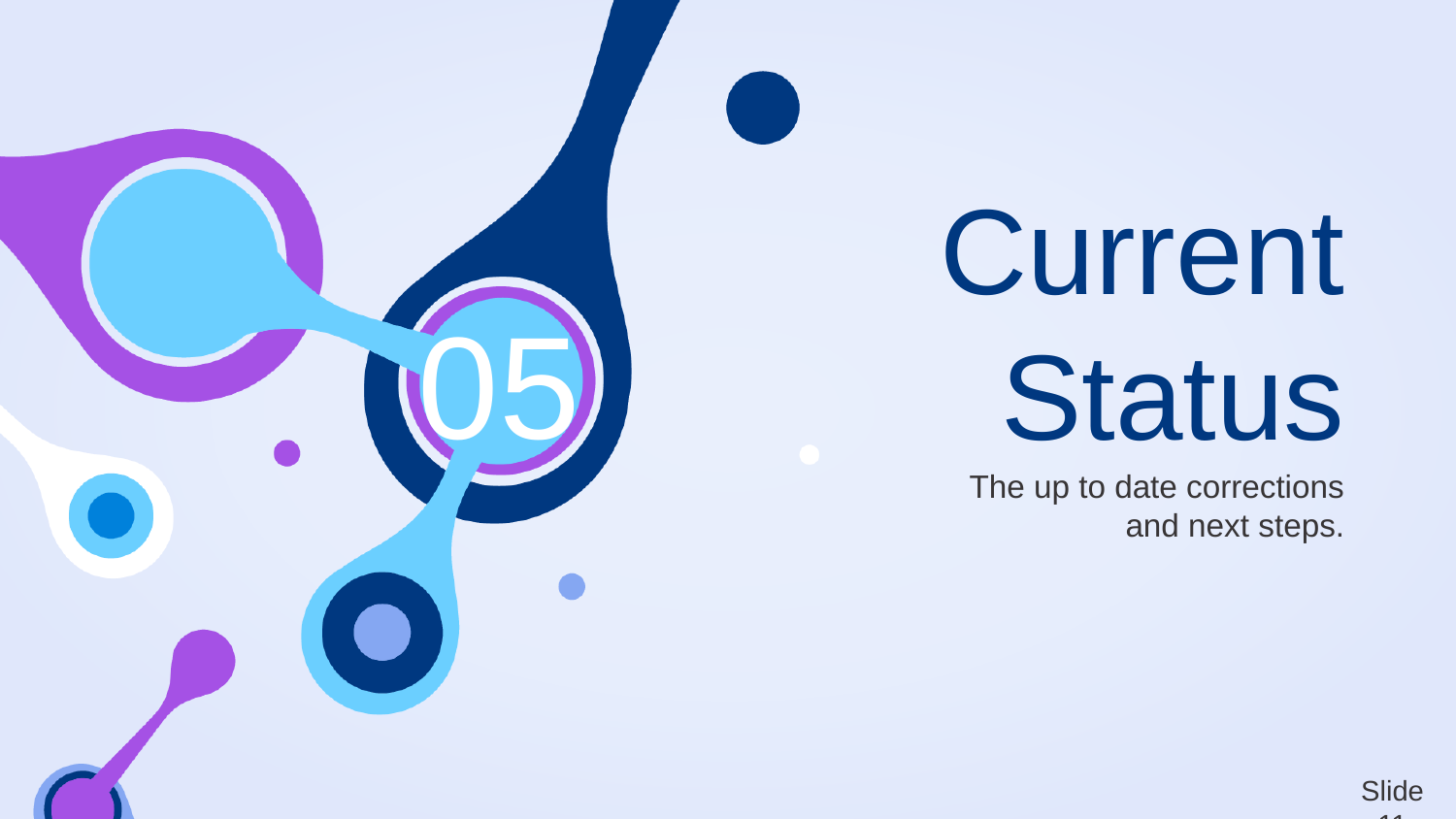

# Current Status
05
The up to date corrections and next steps.
Slide 11